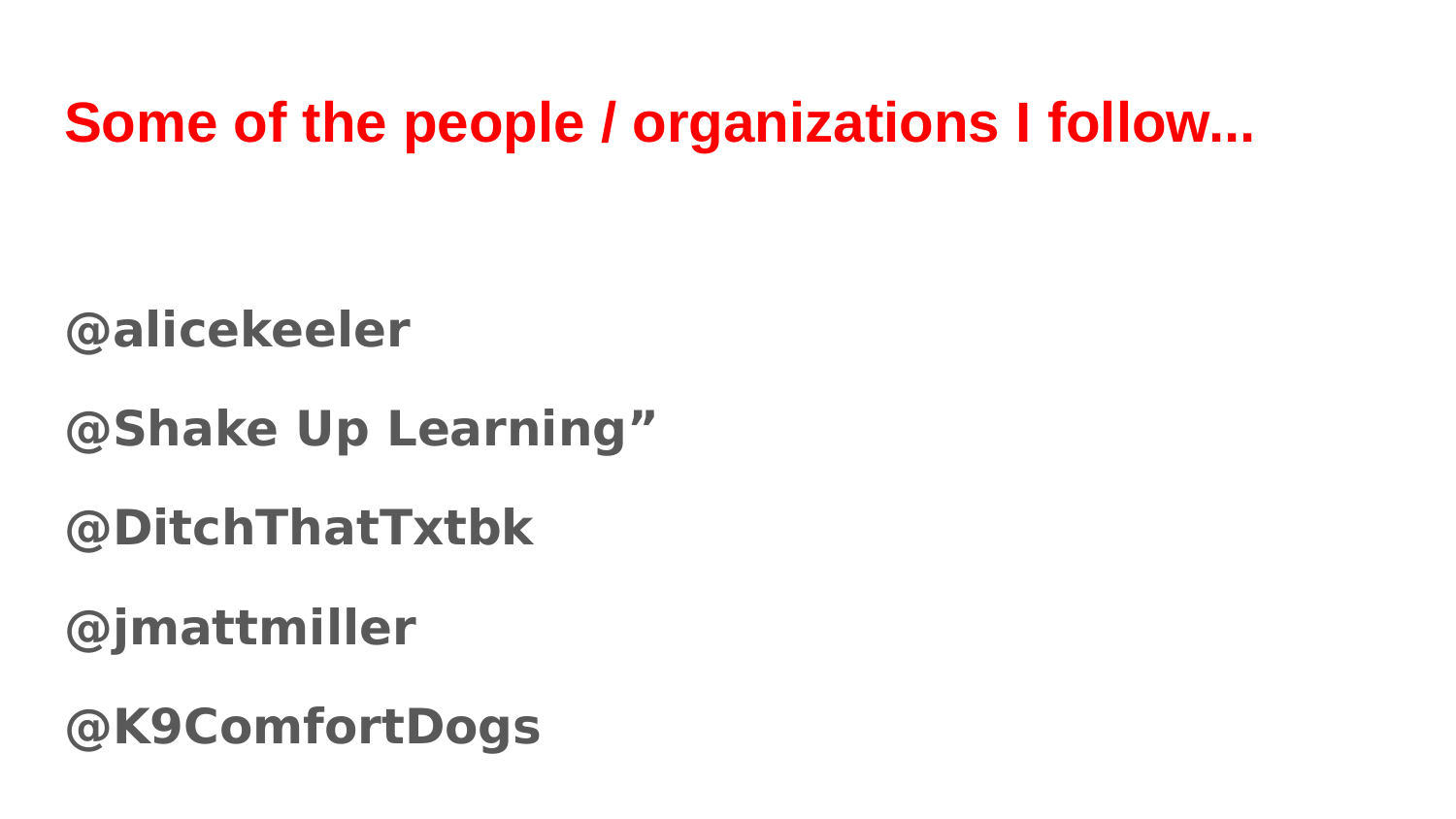

# Some of the people / organizations I follow...
@alicekeeler
@Shake Up Learning”
@DitchThatTxtbk
@jmattmiller
@K9ComfortDogs